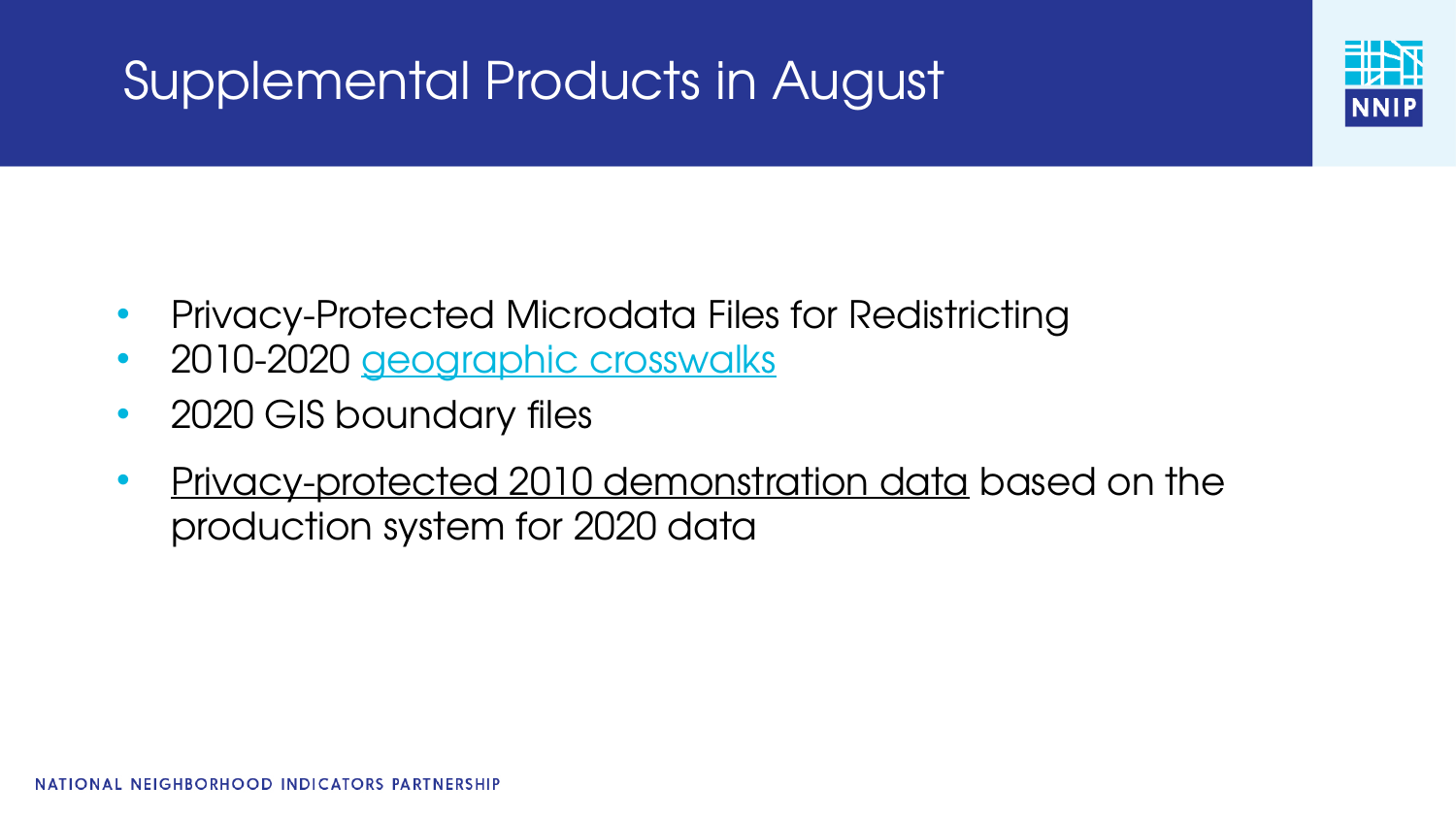

# Supplemental Products in August

Privacy-Protected Microdata Files for Redistricting
2010-2020 geographic crosswalks
2020 GIS boundary files
Privacy-protected 2010 demonstration data based on the production system for 2020 data